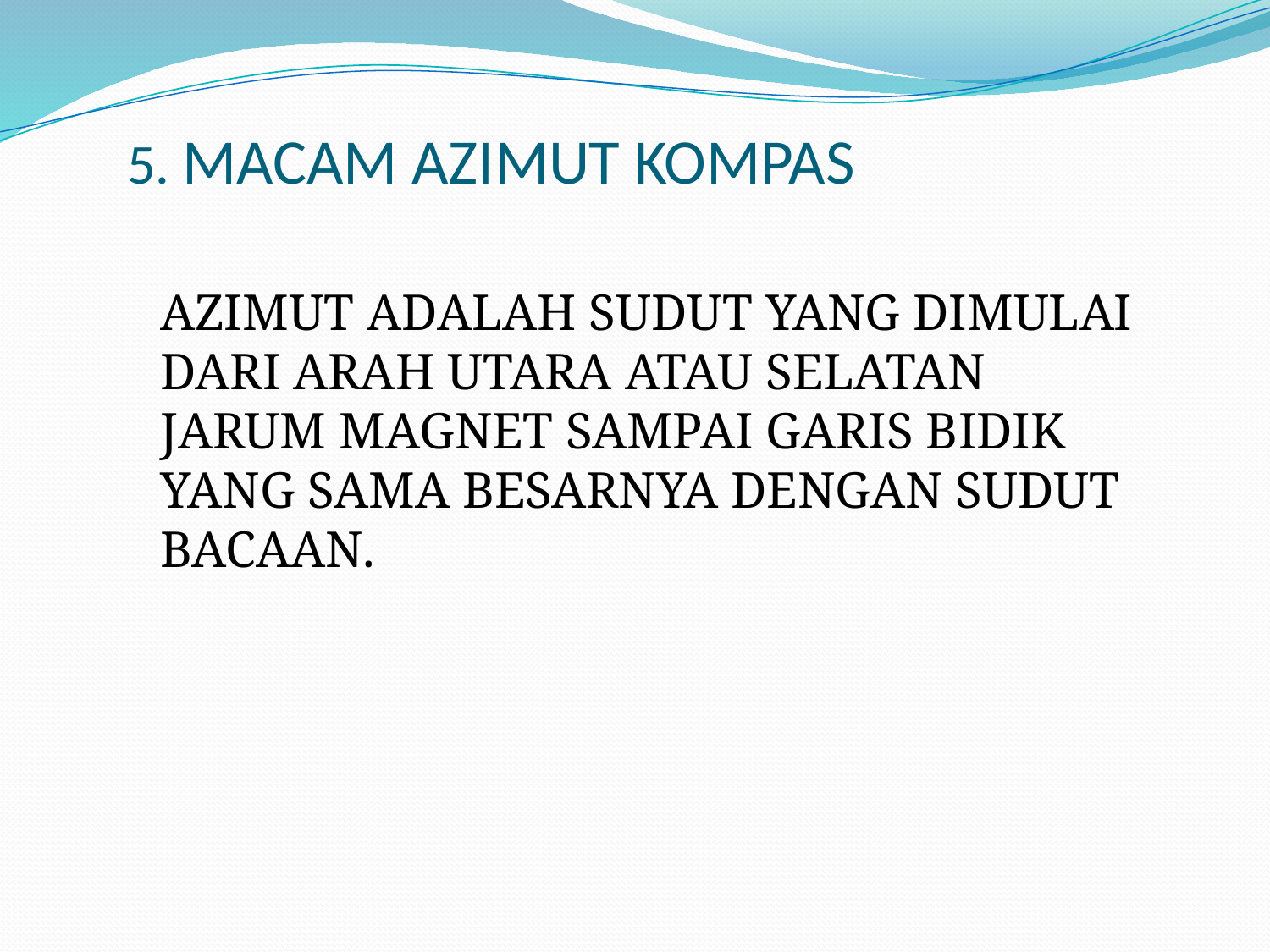

# 5. MACAM AZIMUT KOMPAS
AZIMUT ADALAH SUDUT YANG DIMULAI DARI ARAH UTARA ATAU SELATAN JARUM MAGNET SAMPAI GARIS BIDIK YANG SAMA BESARNYA DENGAN SUDUT BACAAN.